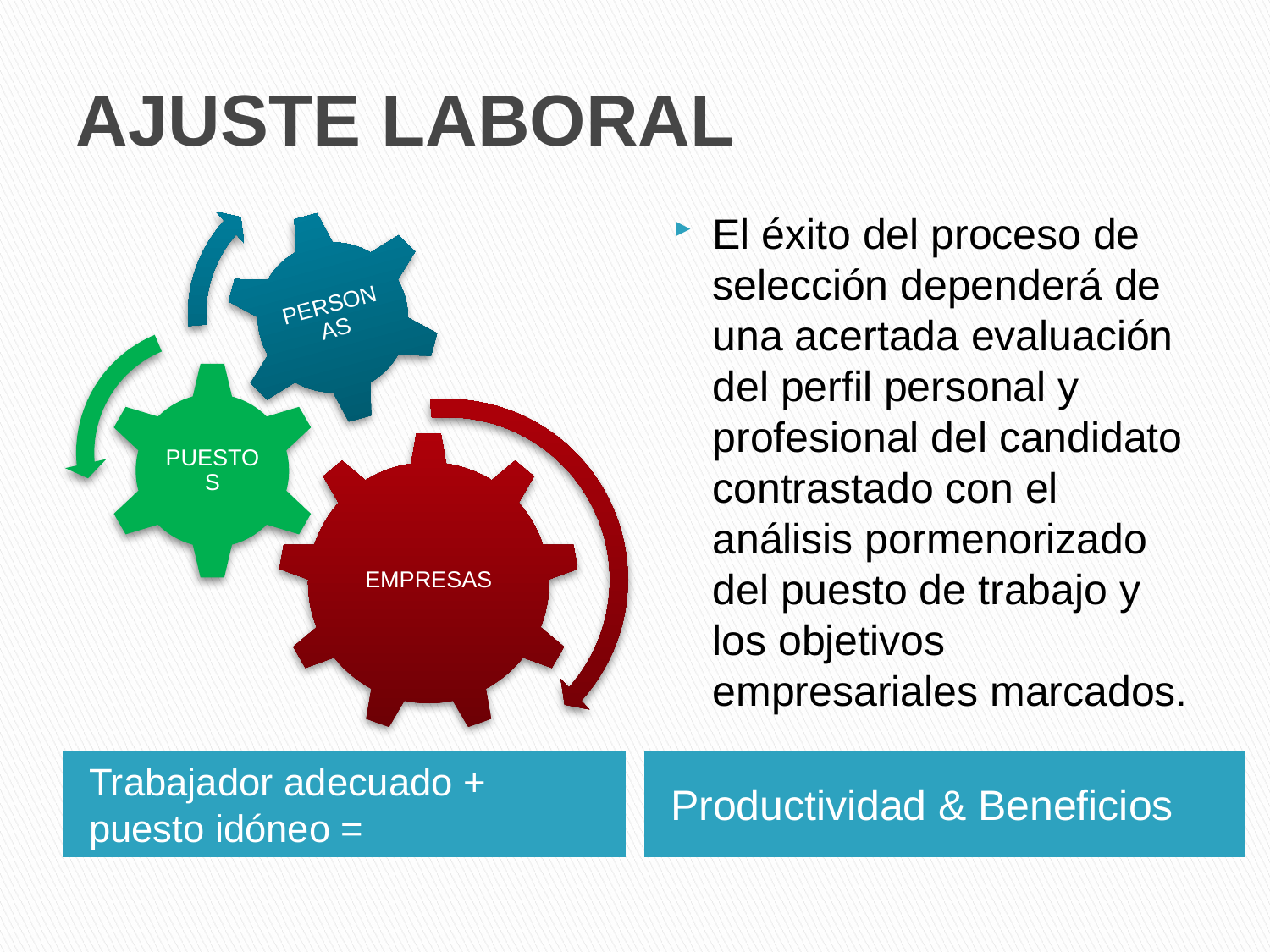

# AJUSTE LABORAL
EMPRESAS
PUESTOS
PERSONAS
El éxito del proceso de selección dependerá de una acertada evaluación del perfil personal y profesional del candidato contrastado con el análisis pormenorizado del puesto de trabajo y los objetivos empresariales marcados.
Trabajador adecuado + puesto idóneo =
Productividad & Beneficios